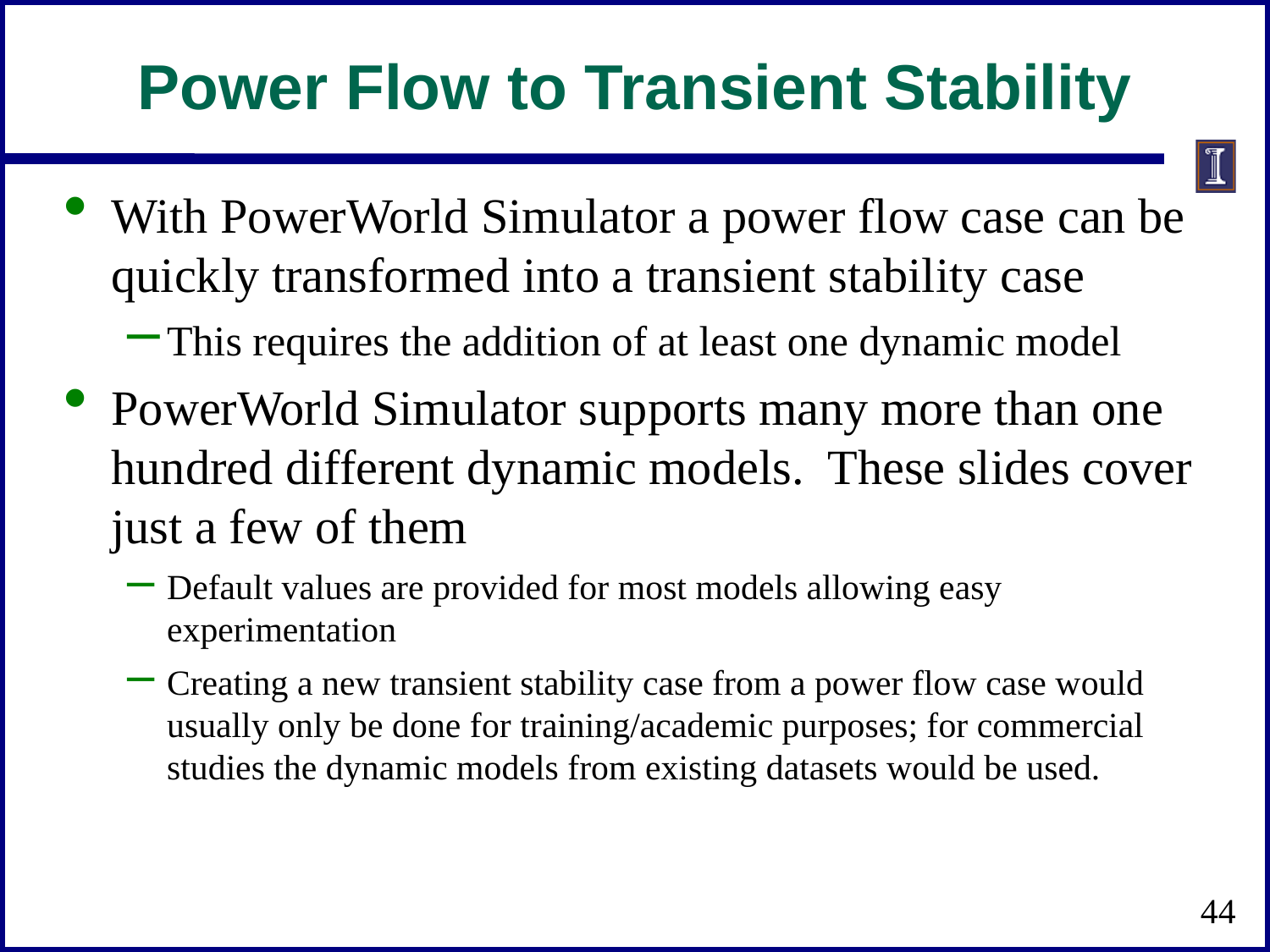

# Power Flow to Transient Stability
With PowerWorld Simulator a power flow case can be quickly transformed into a transient stability case
This requires the addition of at least one dynamic model
PowerWorld Simulator supports many more than one hundred different dynamic models.  These slides cover just a few of them
Default values are provided for most models allowing easy experimentation
Creating a new transient stability case from a power flow case would usually only be done for training/academic purposes; for commercial studies the dynamic models from existing datasets would be used.
44